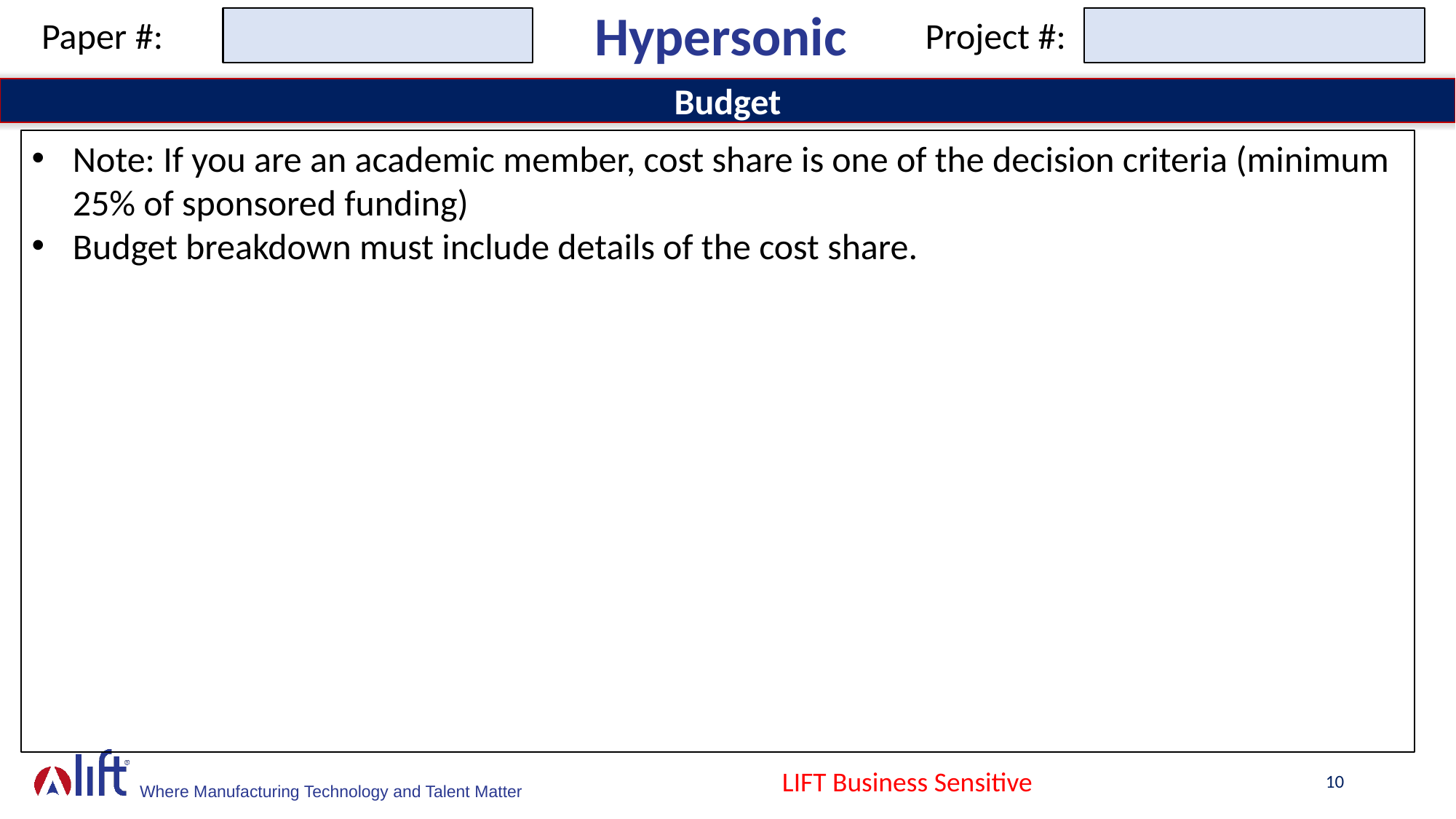

Hypersonic
Paper #:

Project #:

Budget
Note: If you are an academic member, cost share is one of the decision criteria (minimum 25% of sponsored funding)
Budget breakdown must include details of the cost share.

LIFT Business Sensitive
10